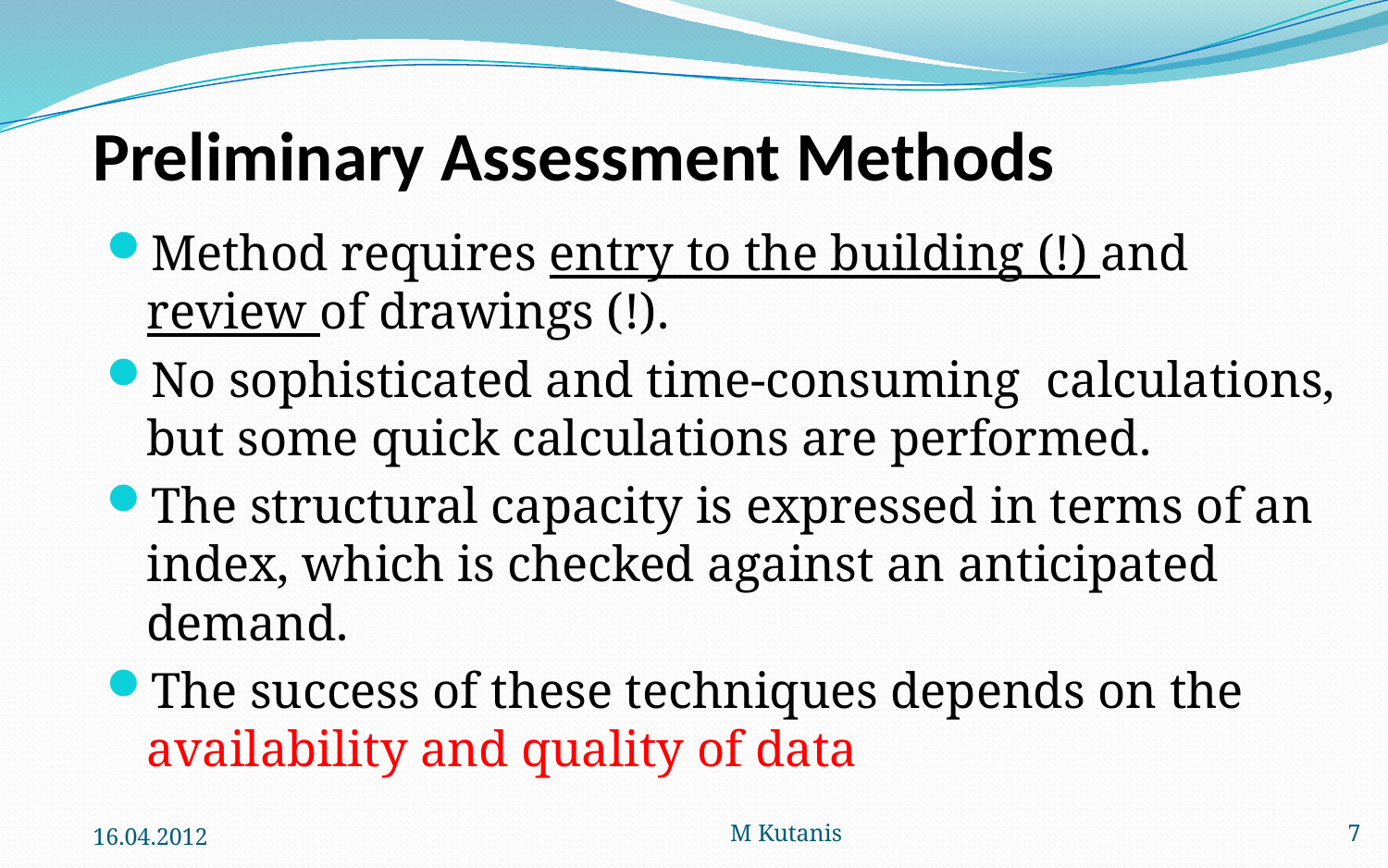

# Preliminary Assessment Methods
Method requires entry to the building (!) and review of drawings (!).
No sophisticated and time-consuming  calculations, but some quick calculations are performed.
The structural capacity is expressed in terms of an index, which is checked against an anticipated demand.
The success of these techniques depends on the availability and quality of data
16.04.2012
M Kutanis
7